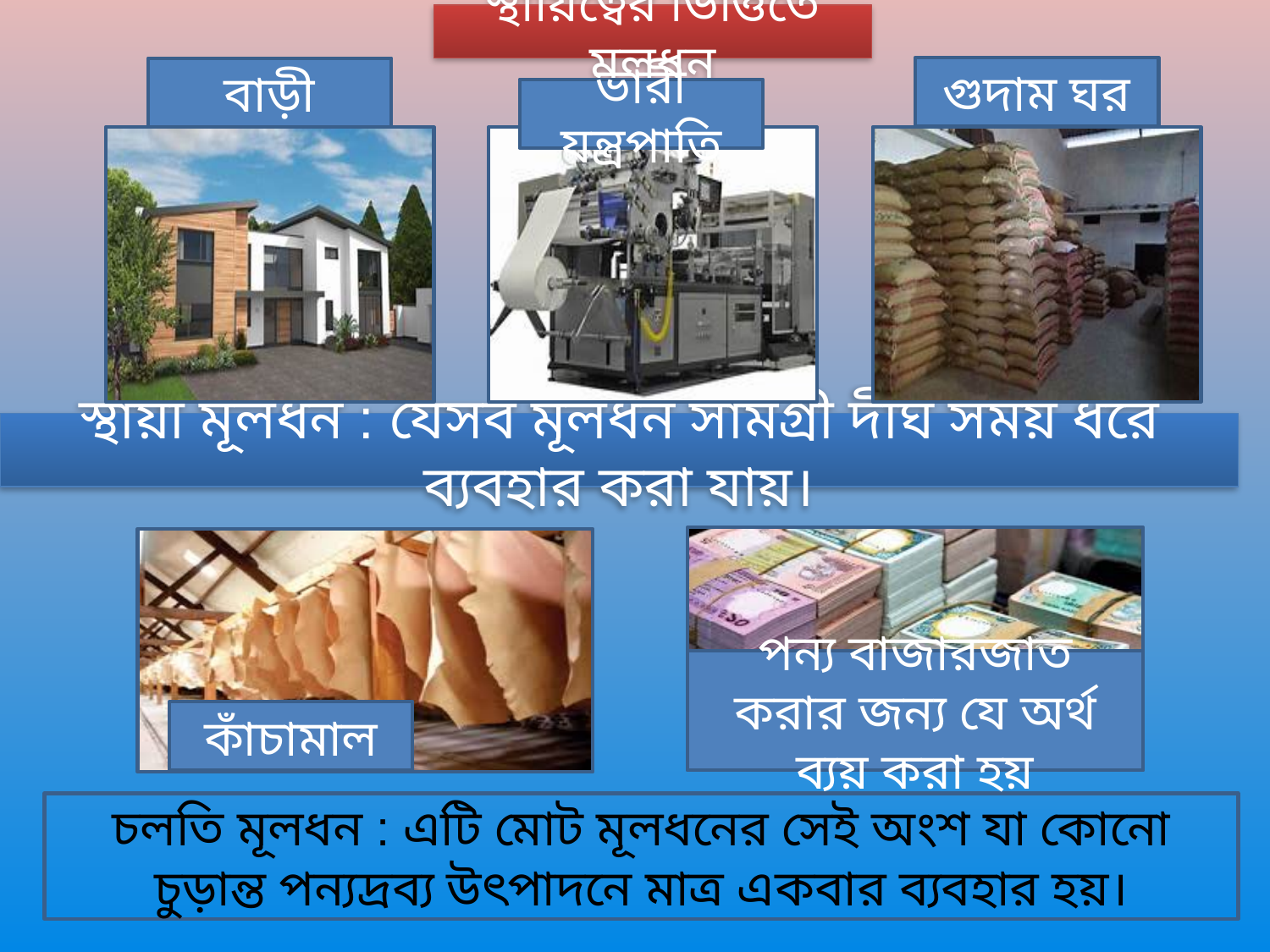

স্থায়িত্বের ভিত্তিতে মূলধন
গুদাম ঘর
বাড়ী
ভারী যন্ত্রপাতি

স্থায়ী মূলধন : যেসব মূলধন সামগ্রী দীর্ঘ সময় ধরে ব্যবহার করা যায়।

পন্য বাজারজাত করার জন্য যে অর্থ ব্যয় করা হয়
কাঁচামাল
চলতি মূলধন : এটি মোট মূলধনের সেই অংশ যা কোনো চুড়ান্ত পন্যদ্রব্য উৎপাদনে মাত্র একবার ব্যবহার হয়।